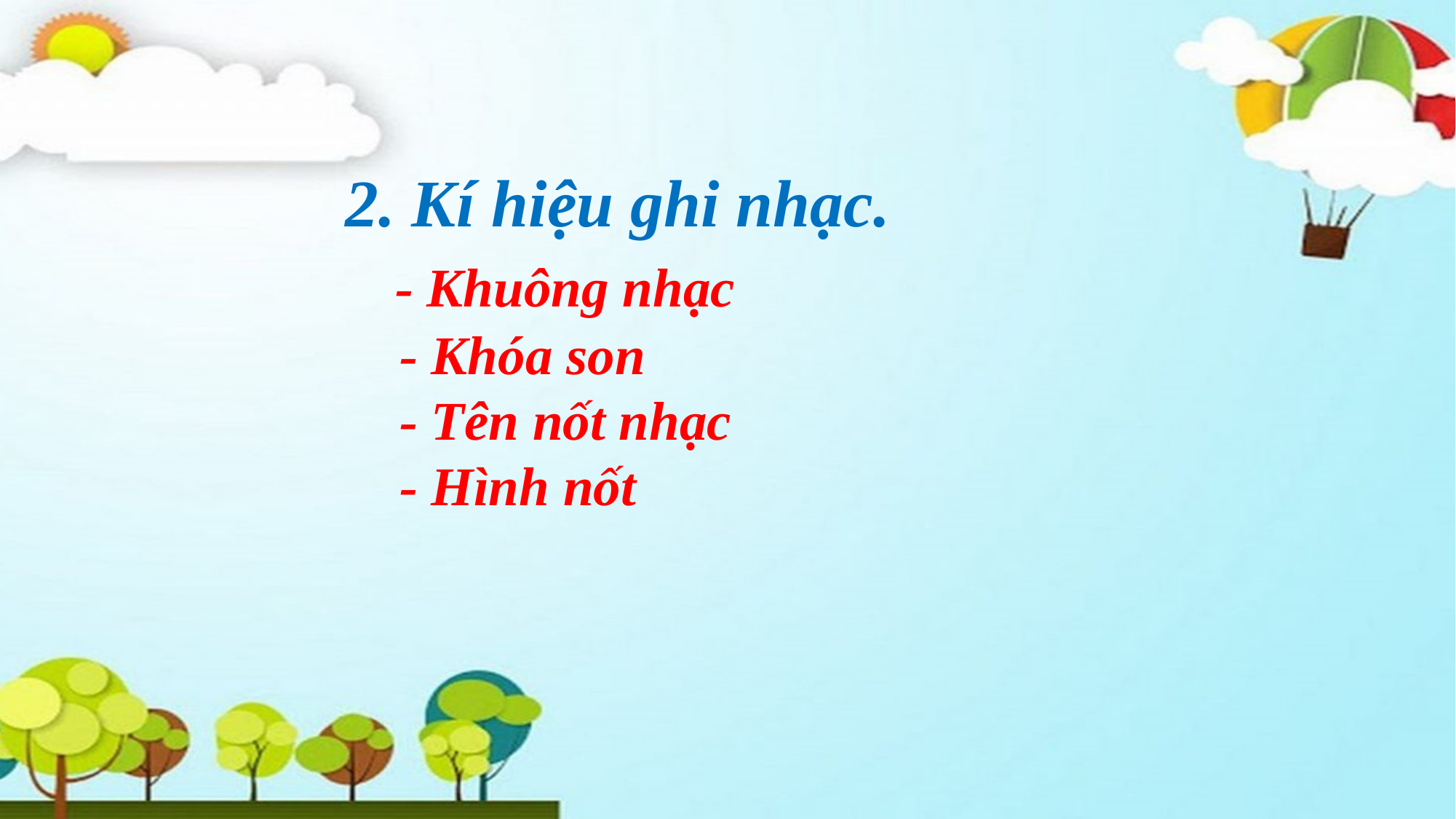

2. Kí hiệu ghi nhạc.
   - Khuông nhạc
    - Khóa son
    - Tên nốt nhạc
    - Hình nốt